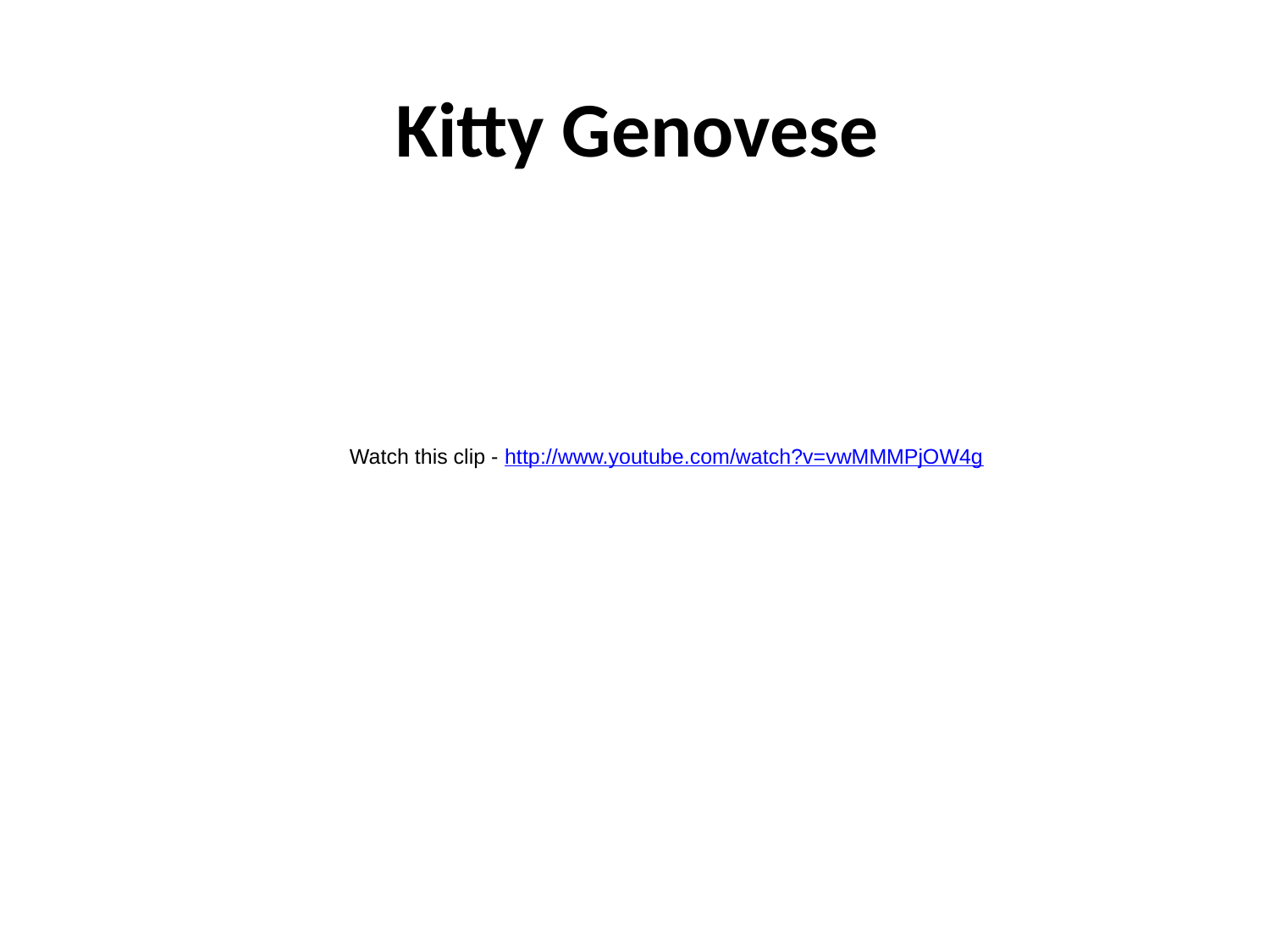

# Kitty Genovese
Watch this clip - http://www.youtube.com/watch?v=vwMMMPjOW4g